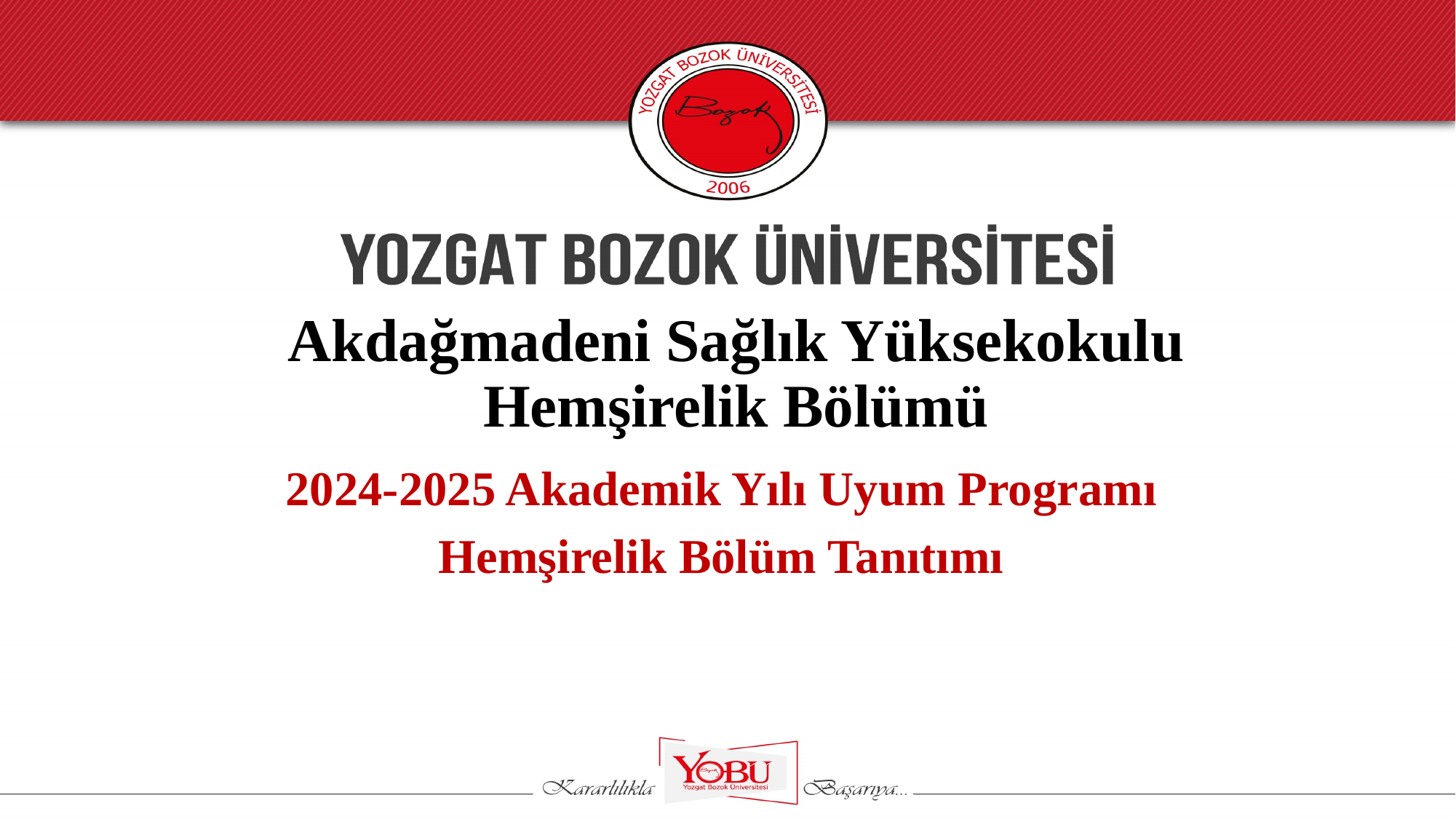

# Akdağmadeni Sağlık Yüksekokulu Hemşirelik Bölümü
2024-2025 Akademik Yılı Uyum Programı
Hemşirelik Bölüm Tanıtımı